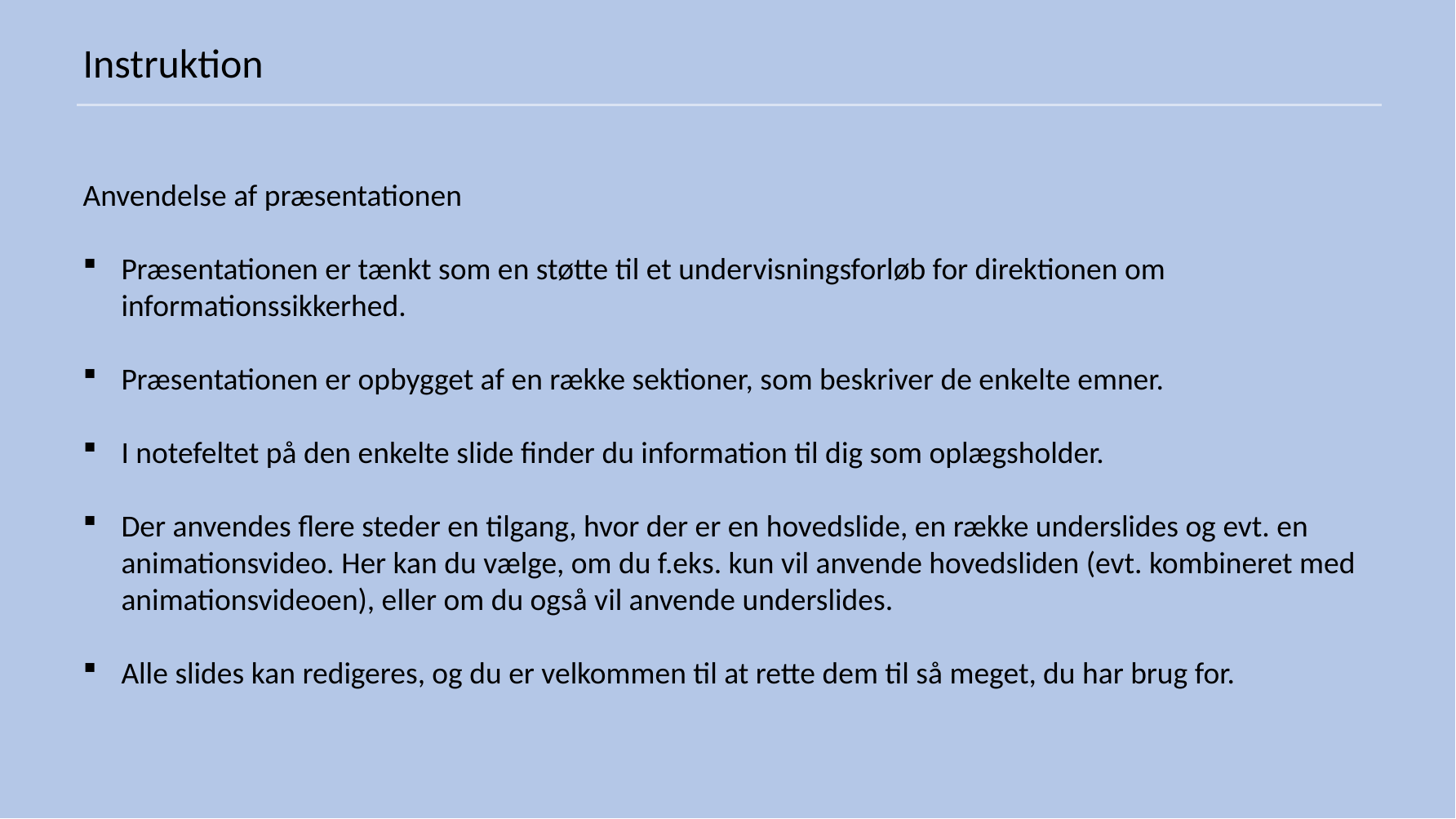

Instruktion
Anvendelse af præsentationen

Præsentationen er tænkt som en støtte til et undervisningsforløb for direktionen om informationssikkerhed.

Præsentationen er opbygget af en række sektioner, som beskriver de enkelte emner.

I notefeltet på den enkelte slide finder du information til dig som oplægsholder.

Der anvendes flere steder en tilgang, hvor der er en hovedslide, en række underslides og evt. en animationsvideo. Her kan du vælge, om du f.eks. kun vil anvende hovedsliden (evt. kombineret med animationsvideoen), eller om du også vil anvende underslides.

Alle slides kan redigeres, og du er velkommen til at rette dem til så meget, du har brug for.